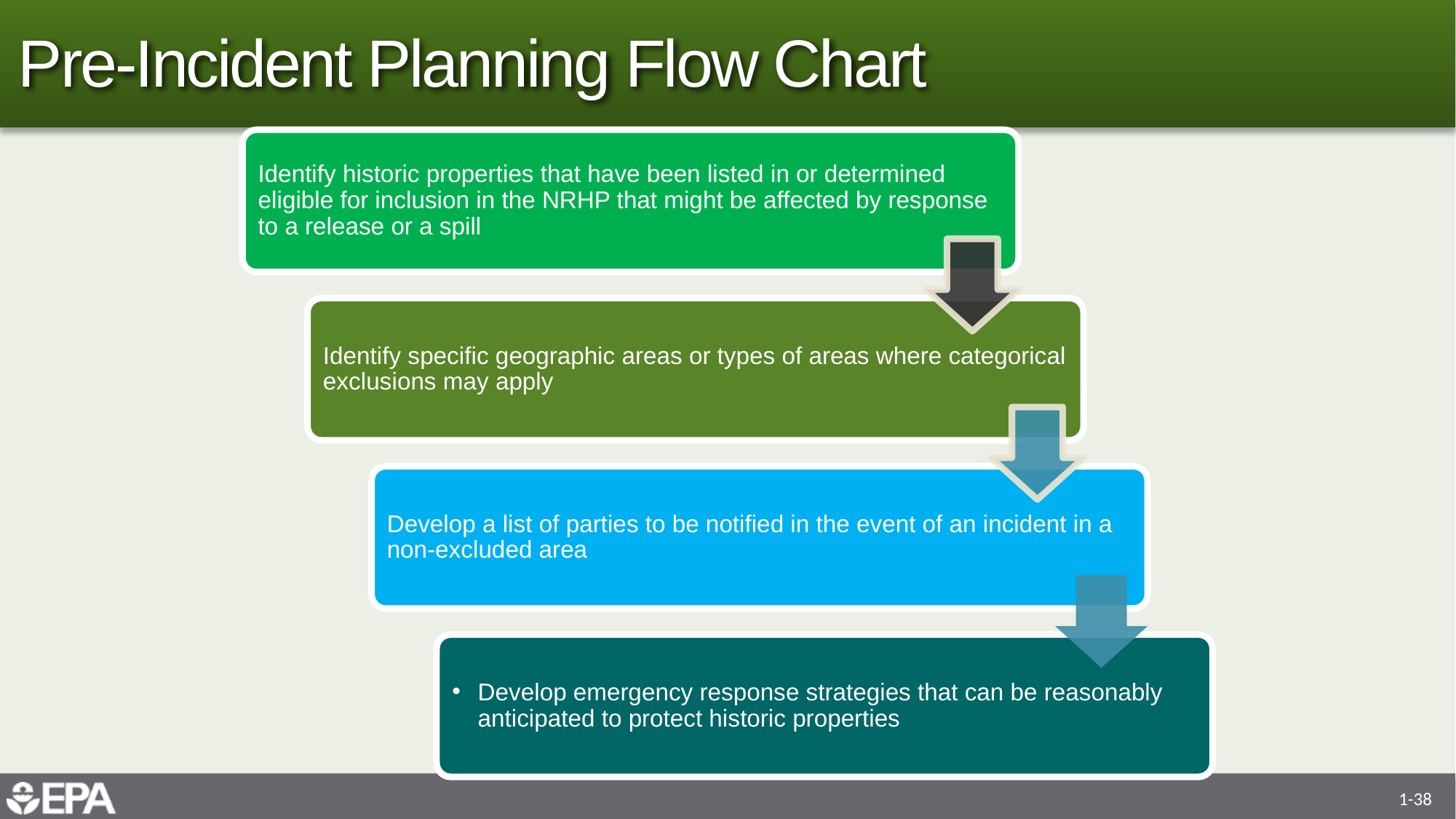

# Pre-Incident Planning Flow Chart
Identify historic properties that have been listed in or determined eligible for inclusion in the NRHP that might be affected by response to a release or a spill
Identify specific geographic areas or types of areas where categorical exclusions may apply
Develop a list of parties to be notified in the event of an incident in a non-excluded area
Develop emergency response strategies that can be reasonably anticipated to protect historic properties

1-38